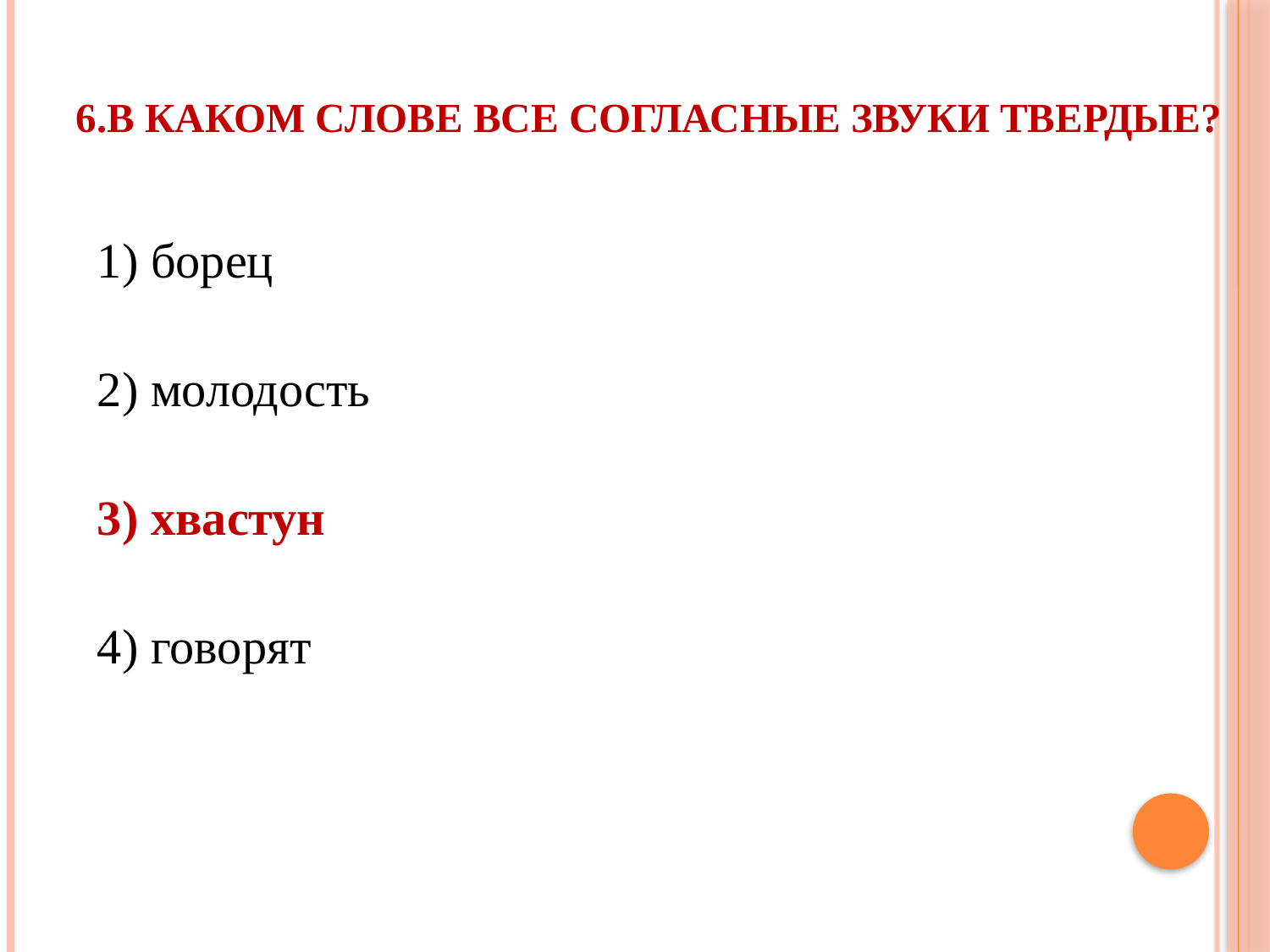

# 6.В каком слове все согласные звуки твердые?
1) борец
2) молодость
3) хвастун
4) говорят